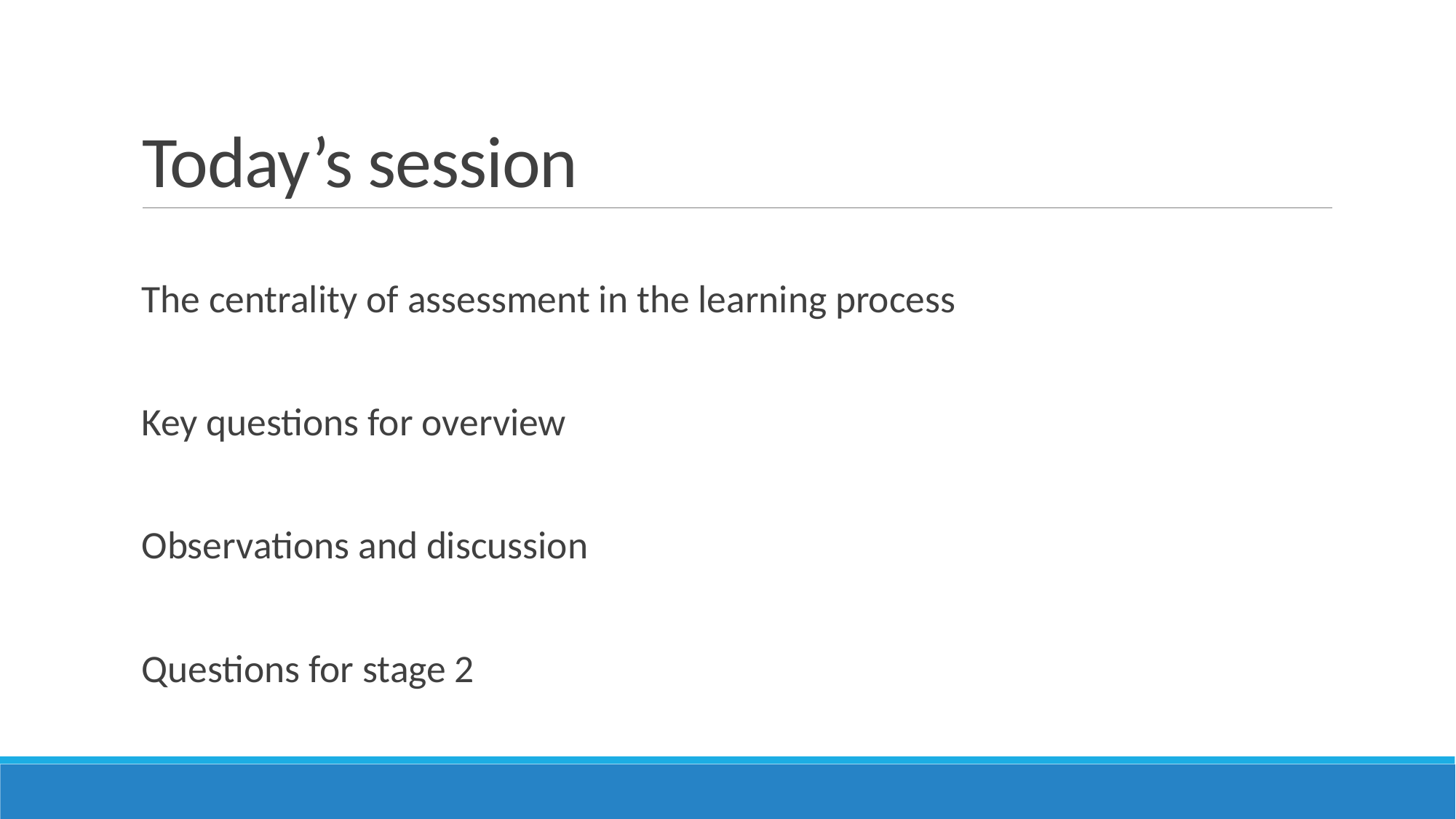

# Today’s session

The centrality of assessment in the learning process

Key questions for overview

Observations and discussion

Questions for stage 2